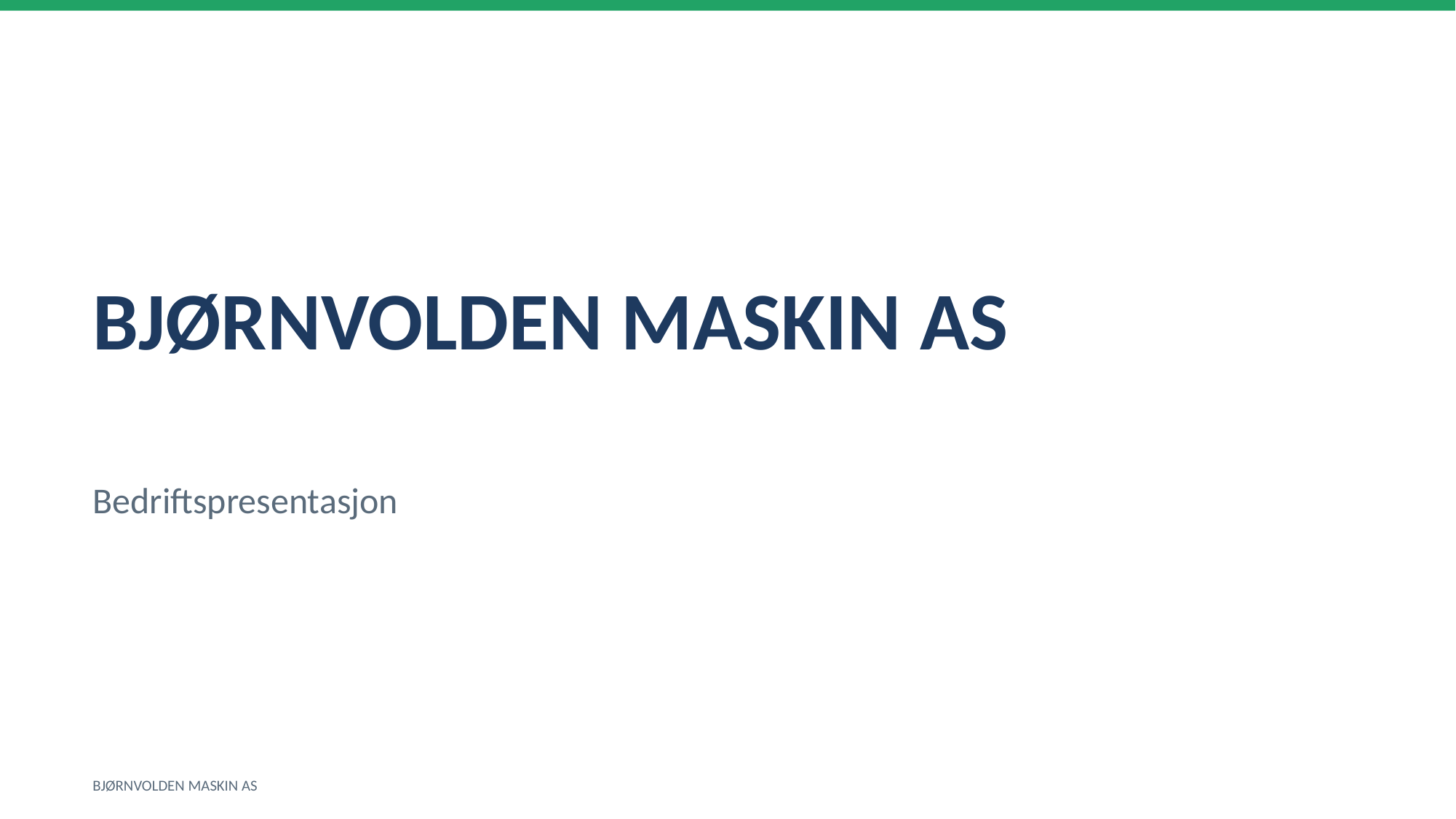

BJØRNVOLDEN MASKIN AS
Bedriftspresentasjon
BJØRNVOLDEN MASKIN AS